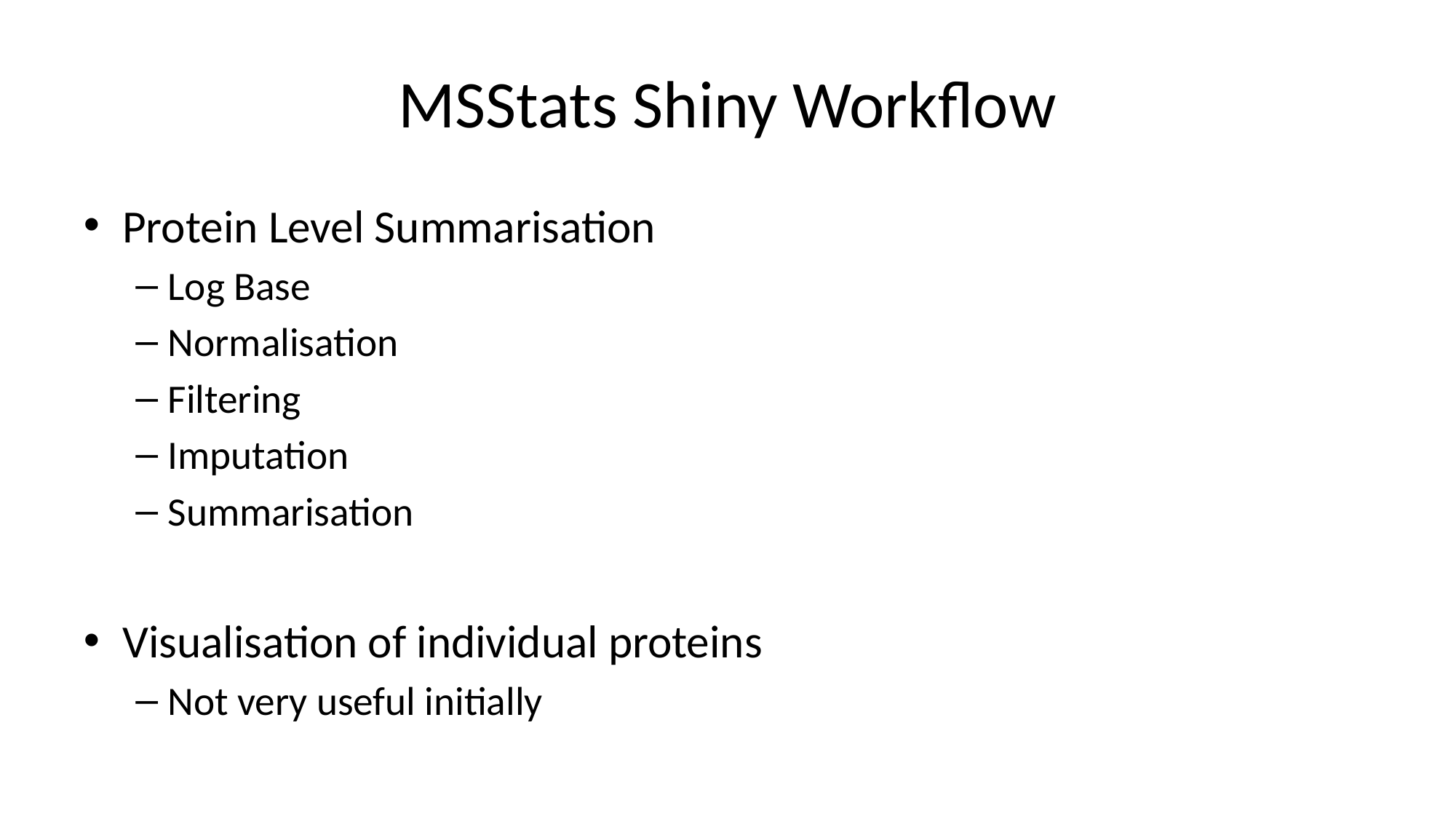

# MSStats Shiny Workflow
Protein Level Summarisation
Log Base
Normalisation
Filtering
Imputation
Summarisation

Visualisation of individual proteins
Not very useful initially